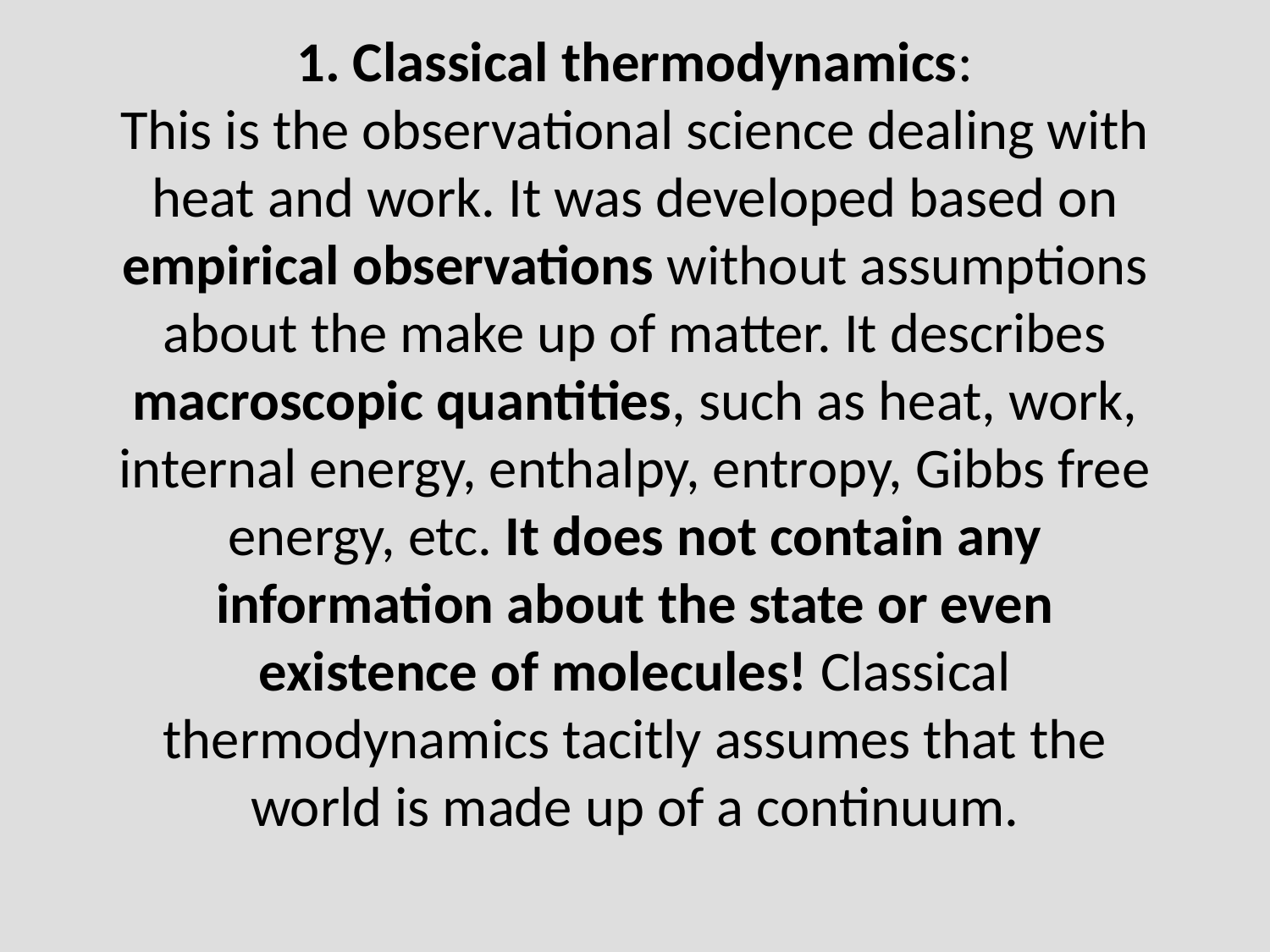

# 1. Classical thermodynamics: This is the observational science dealing with heat and work. It was developed based on empirical observations without assumptions about the make up of matter. It describes macroscopic quantities, such as heat, work, internal energy, enthalpy, entropy, Gibbs free energy, etc. It does not contain any information about the state or even existence of molecules! Classical thermodynamics tacitly assumes that the world is made up of a continuum.